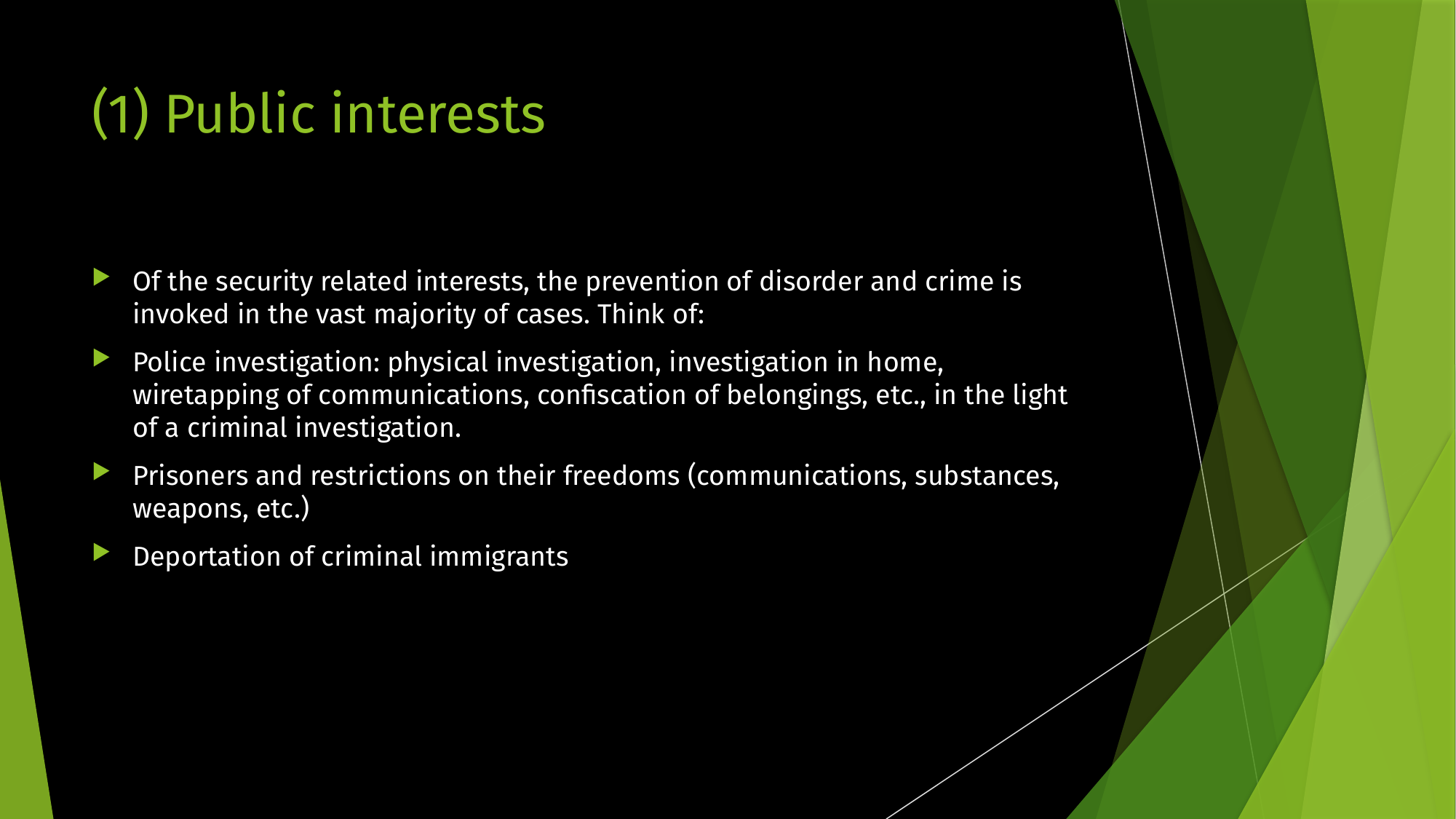

# (1) Public interests
Of the security related interests, the prevention of disorder and crime is invoked in the vast majority of cases. Think of:
Police investigation: physical investigation, investigation in home, wiretapping of communications, confiscation of belongings, etc., in the light of a criminal investigation.
Prisoners and restrictions on their freedoms (communications, substances, weapons, etc.)
Deportation of criminal immigrants